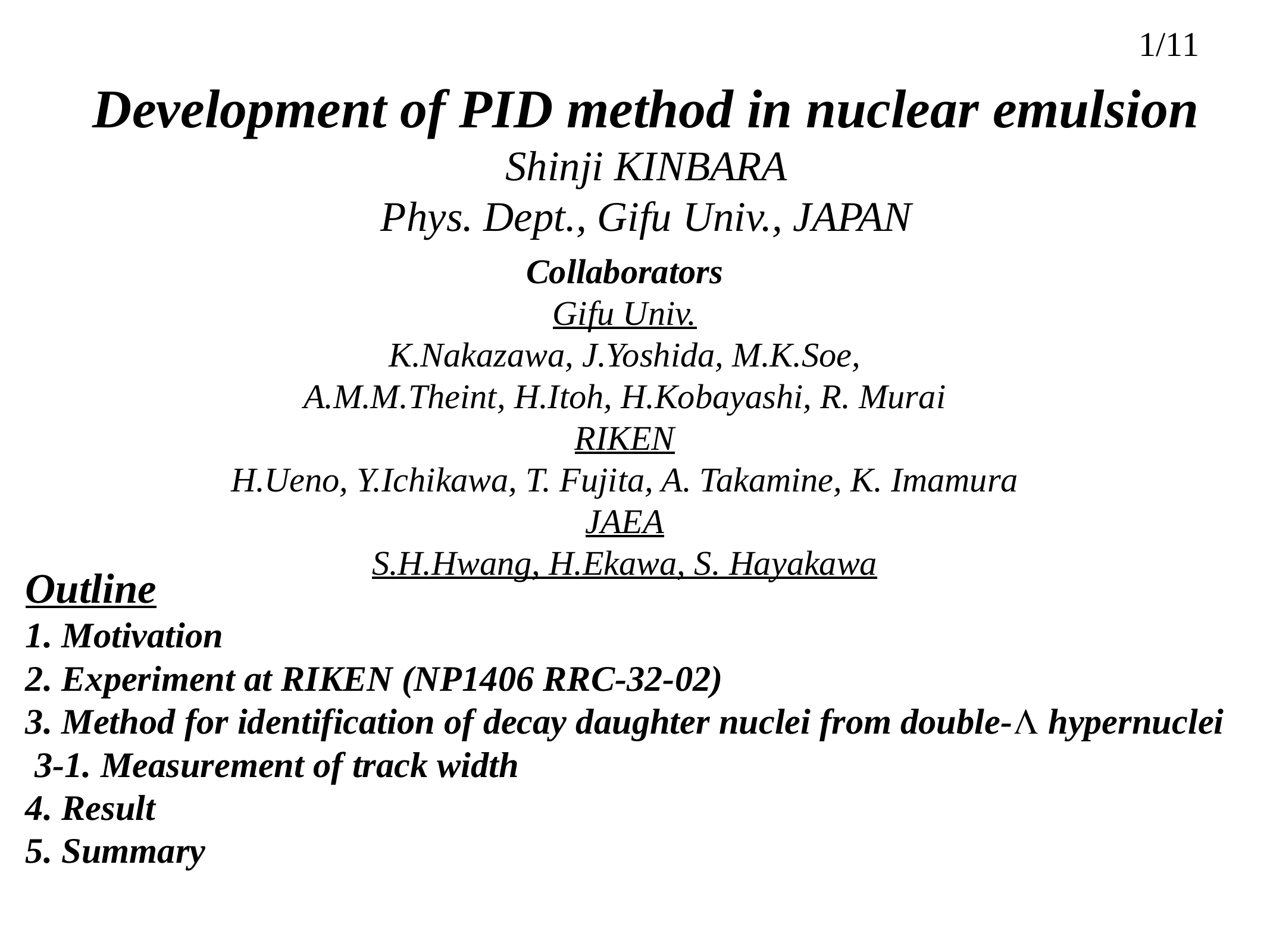

1/11
Development of PID method in nuclear emulsion
Shinji KINBARA
Phys. Dept., Gifu Univ., JAPAN
Collaborators
Gifu Univ.
K.Nakazawa, J.Yoshida, M.K.Soe,
A.M.M.Theint, H.Itoh, H.Kobayashi, R. Murai
RIKEN
H.Ueno, Y.Ichikawa, T. Fujita, A. Takamine, K. Imamura
JAEA
S.H.Hwang, H.Ekawa, S. Hayakawa
Outline
1. Motivation
2. Experiment at RIKEN (NP1406 RRC-32-02)
3. Method for identification of decay daughter nuclei from double-Λ hypernuclei
 3-1. Measurement of track width
4. Result
5. Summary